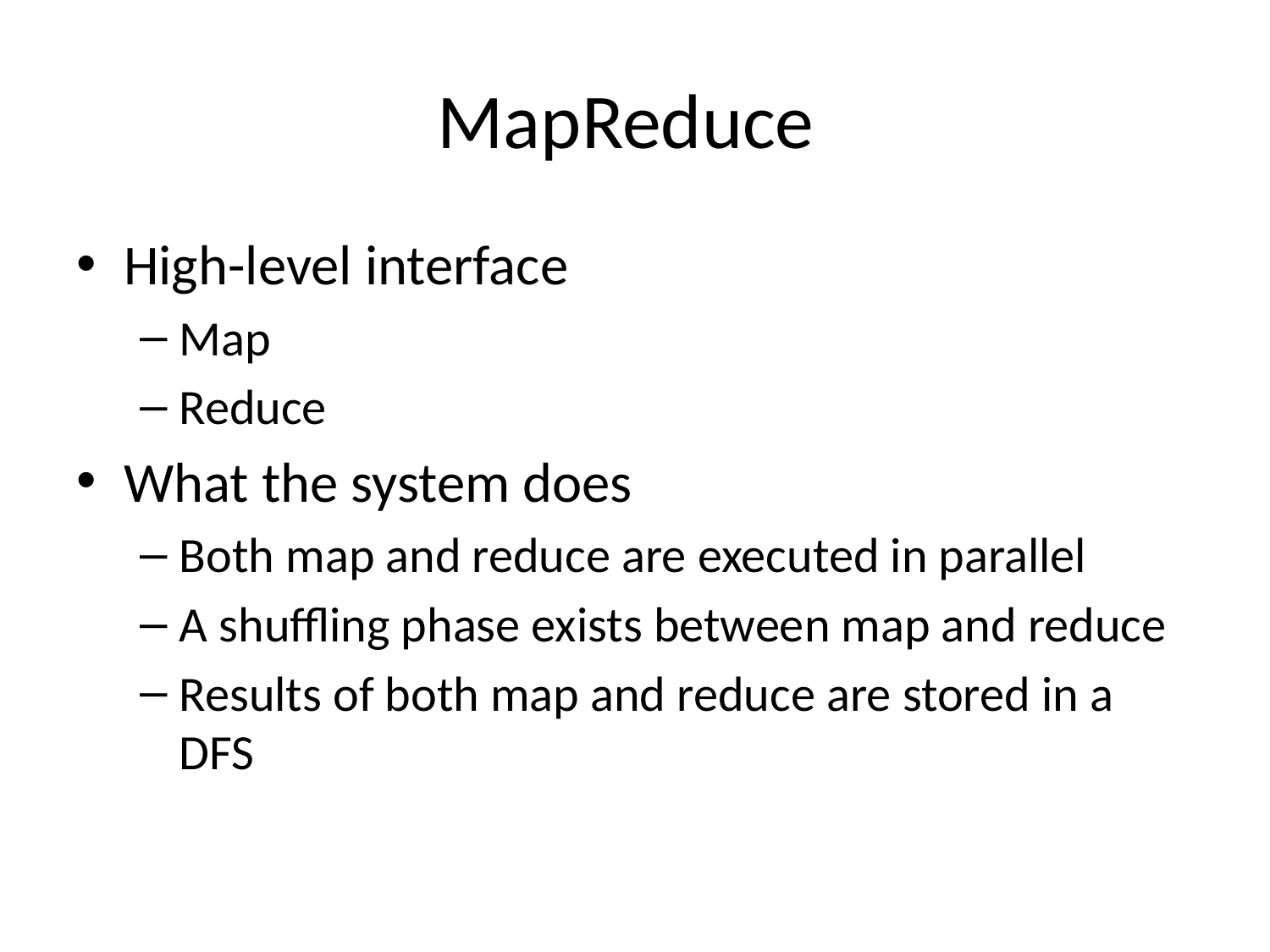

# MapReduce
High-level interface
Map
Reduce
What the system does
Both map and reduce are executed in parallel
A shuffling phase exists between map and reduce
Results of both map and reduce are stored in a DFS